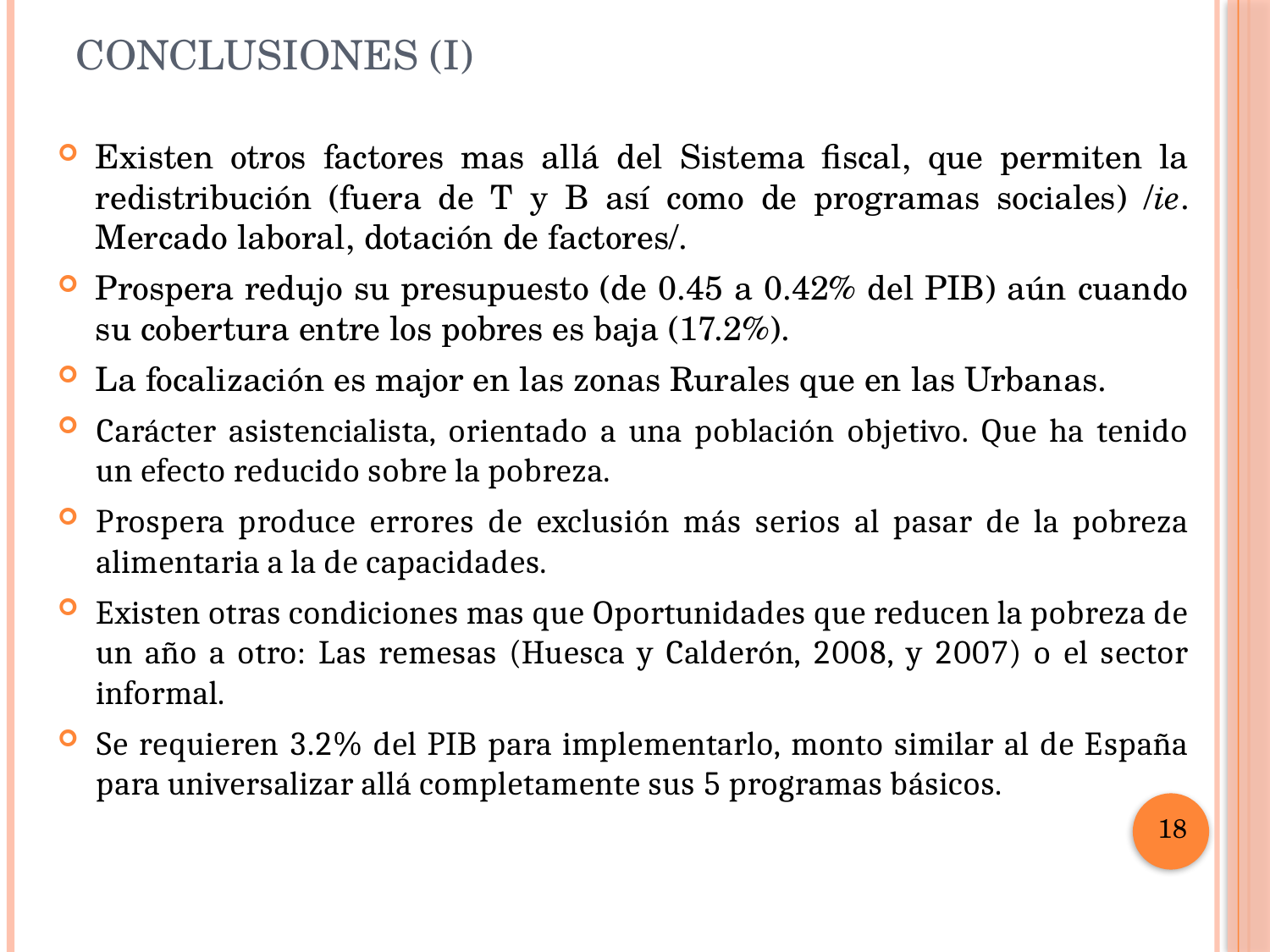

# Conclusiones (I)
Existen otros factores mas allá del Sistema fiscal, que permiten la redistribución (fuera de T y B así como de programas sociales) /ie. Mercado laboral, dotación de factores/.
Prospera redujo su presupuesto (de 0.45 a 0.42% del PIB) aún cuando su cobertura entre los pobres es baja (17.2%).
La focalización es major en las zonas Rurales que en las Urbanas.
Carácter asistencialista, orientado a una población objetivo. Que ha tenido un efecto reducido sobre la pobreza.
Prospera produce errores de exclusión más serios al pasar de la pobreza alimentaria a la de capacidades.
Existen otras condiciones mas que Oportunidades que reducen la pobreza de un año a otro: Las remesas (Huesca y Calderón, 2008, y 2007) o el sector informal.
Se requieren 3.2% del PIB para implementarlo, monto similar al de España para universalizar allá completamente sus 5 programas básicos.

18